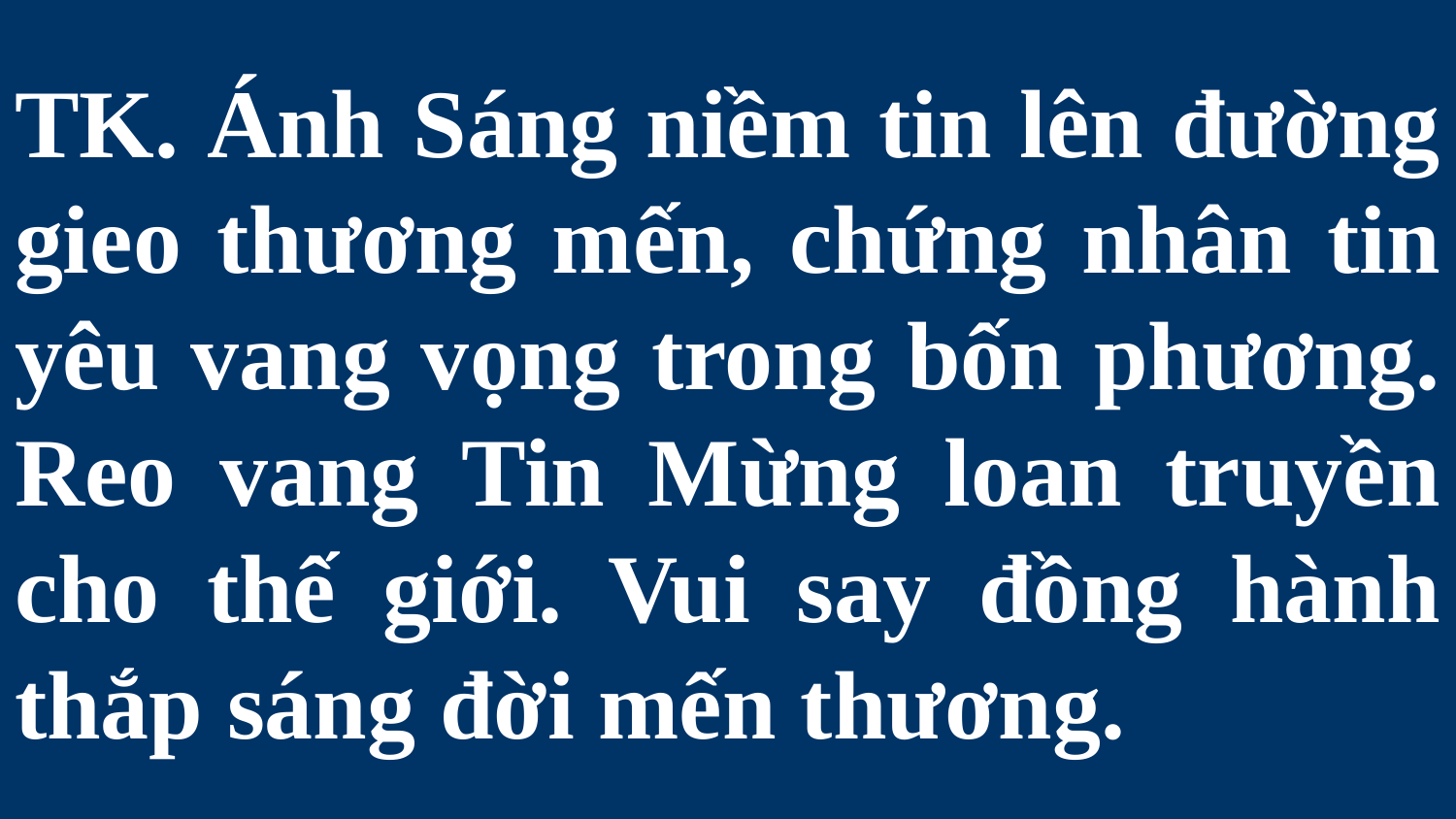

# TK. Ánh Sáng niềm tin lên đường gieo thương mến, chứng nhân tin yêu vang vọng trong bốn phương. Reo vang Tin Mừng loan truyền cho thế giới. Vui say đồng hành thắp sáng đời mến thương.